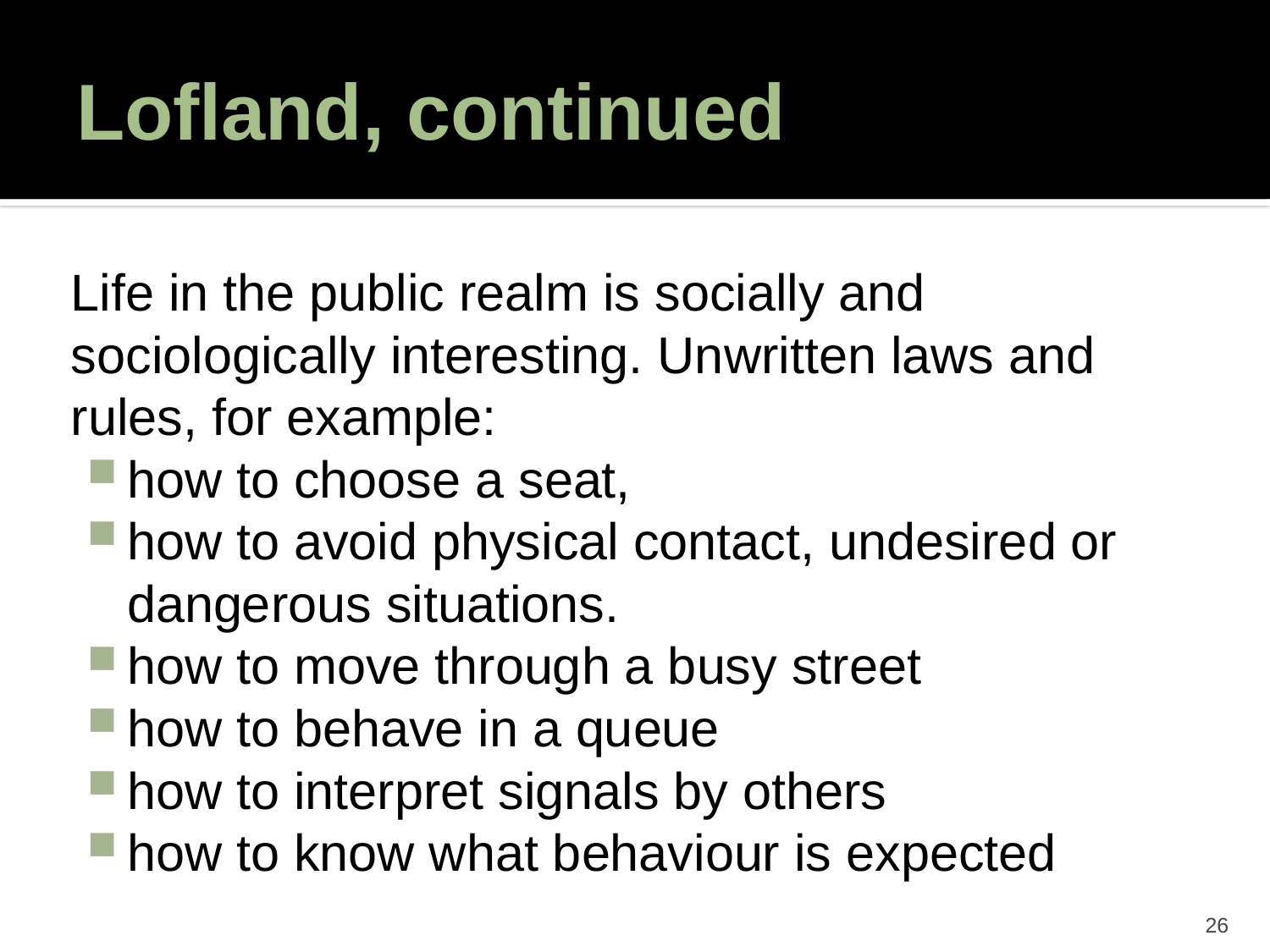

# Lofland, continued
Life in the public realm is socially and sociologically interesting. Unwritten laws and rules, for example:
how to choose a seat,
how to avoid physical contact, undesired or dangerous situations.
how to move through a busy street
how to behave in a queue
how to interpret signals by others
how to know what behaviour is expected

26